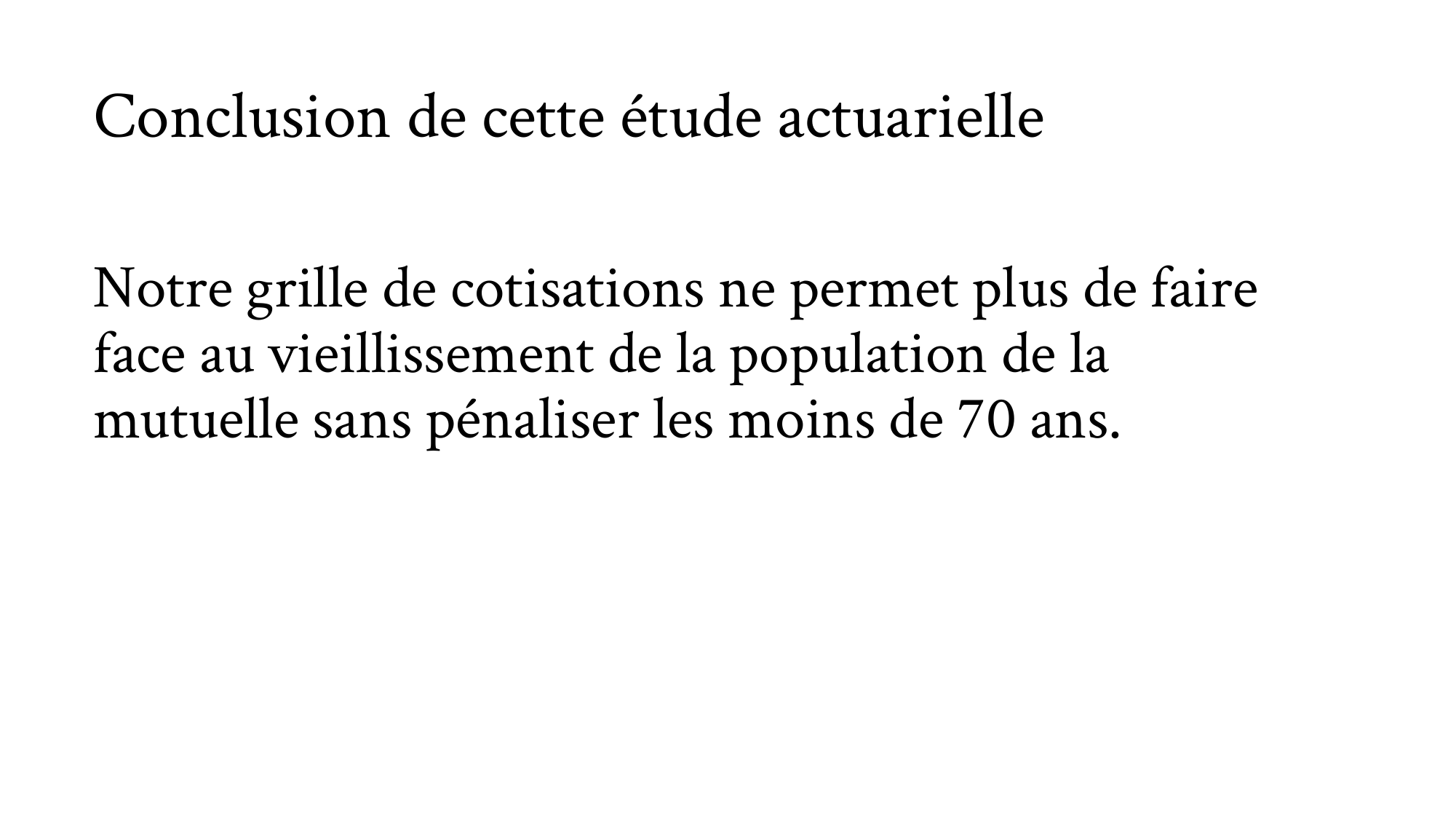

Conclusion de cette étude actuarielle

Notre grille de cotisations ne permet plus de faire face au vieillissement de la population de la mutuelle sans pénaliser les moins de 70 ans.